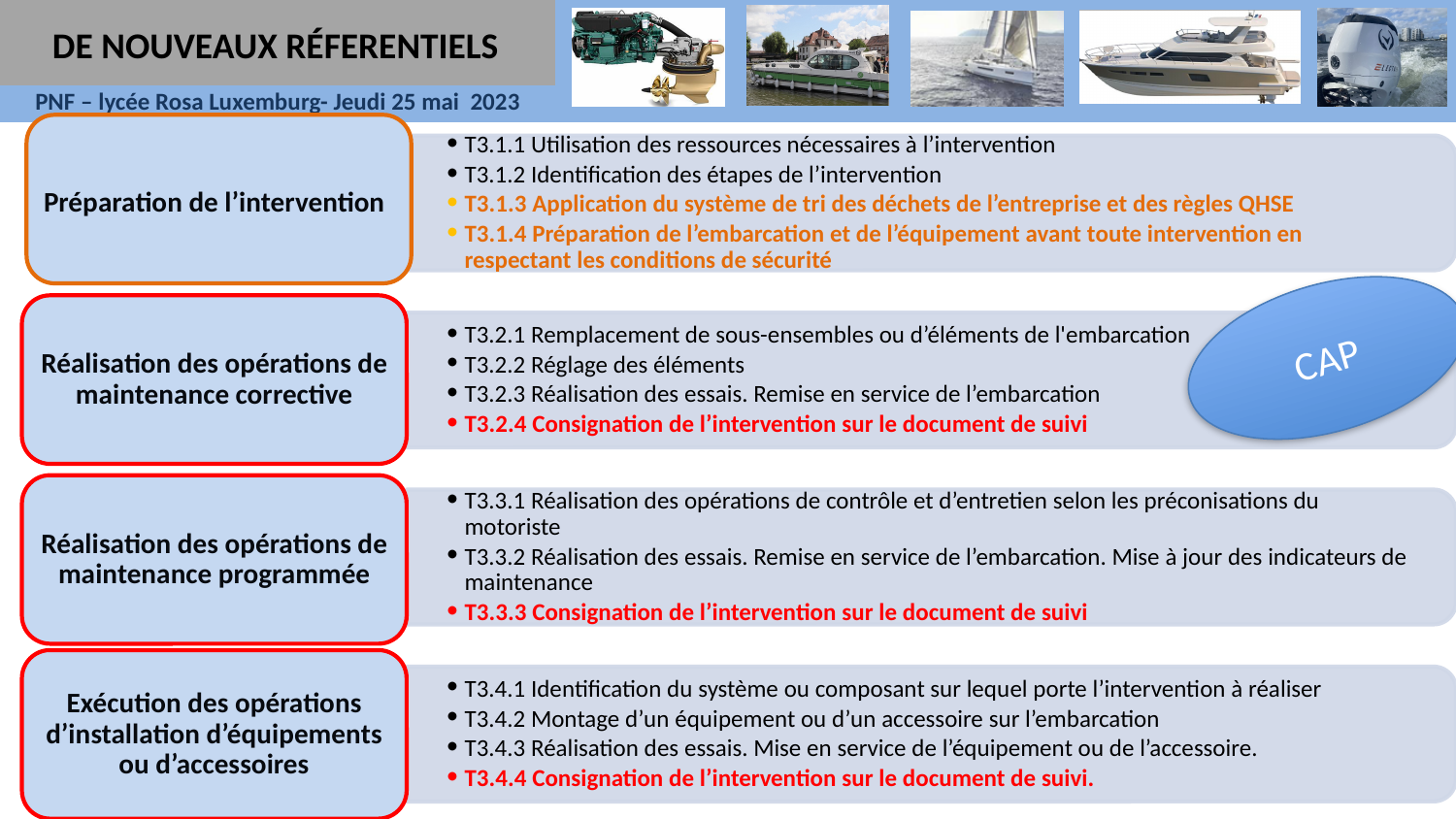

DE NOUVEAUX RÉFERENTIELS

Préparation de l’intervention
T3.1.1 Utilisation des ressources nécessaires à l’intervention
T3.1.2 Identification des étapes de l’intervention
T3.1.3 Application du système de tri des déchets de l’entreprise et des règles QHSE
T3.1.4 Préparation de l’embarcation et de l’équipement avant toute intervention en respectant les conditions de sécurité

Réalisation des opérations de maintenance corrective
T3.2.1 Remplacement de sous-ensembles ou d’éléments de l'embarcation
T3.2.2 Réglage des éléments
T3.2.3 Réalisation des essais. Remise en service de l’embarcation
T3.2.4 Consignation de l’intervention sur le document de suivi

Réalisation des opérations de maintenance programmée
T3.3.1 Réalisation des opérations de contrôle et d’entretien selon les préconisations du motoriste
T3.3.2 Réalisation des essais. Remise en service de l’embarcation. Mise à jour des indicateurs de maintenance
T3.3.3 Consignation de l’intervention sur le document de suivi

Exécution des opérations d’installation d’équipements ou d’accessoires
T3.4.1 Identification du système ou composant sur lequel porte l’intervention à réaliser
T3.4.2 Montage d’un équipement ou d’un accessoire sur l’embarcation
T3.4.3 Réalisation des essais. Mise en service de l’équipement ou de l’accessoire.
T3.4.4 Consignation de l’intervention sur le document de suivi.
CAP